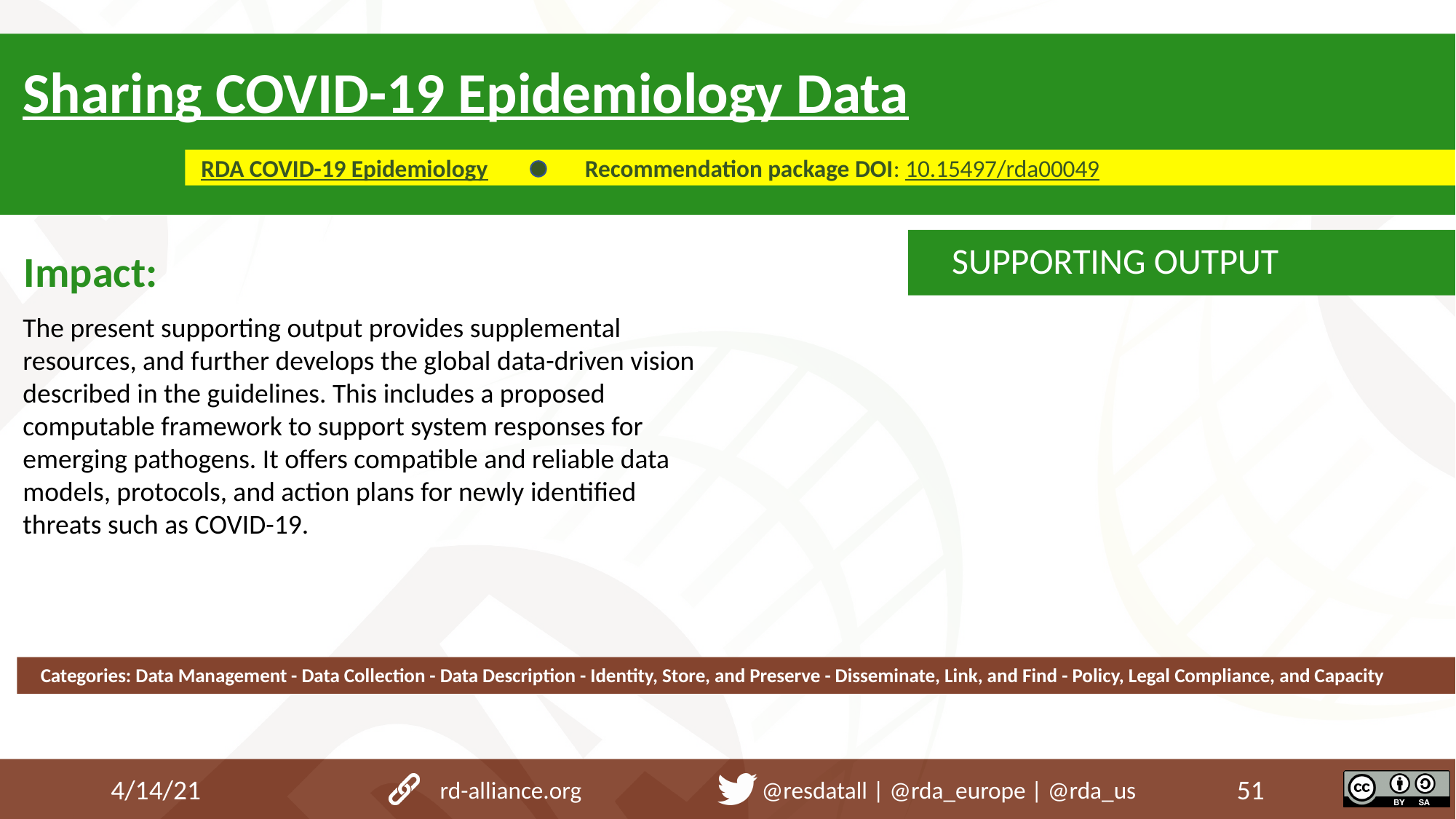

Sharing COVID-19 Epidemiology Data
Recommendation package DOI: 10.15497/rda00049
RDA COVID-19 Epidemiology

    SUPPORTING OUTPUT
Impact:
The present supporting output provides supplemental resources, and further develops the global data-driven vision described in the guidelines. This includes a proposed computable framework to support system responses for emerging pathogens. It offers compatible and reliable data models, protocols, and action plans for newly identified threats such as COVID-19.

Categories: Data Management - Data Collection - Data Description - Identity, Store, and Preserve - Disseminate, Link, and Find - Policy, Legal Compliance, and Capacity
4/14/21
rd-alliance.org                                 @resdatall | @rda_europe | @rda_us
51